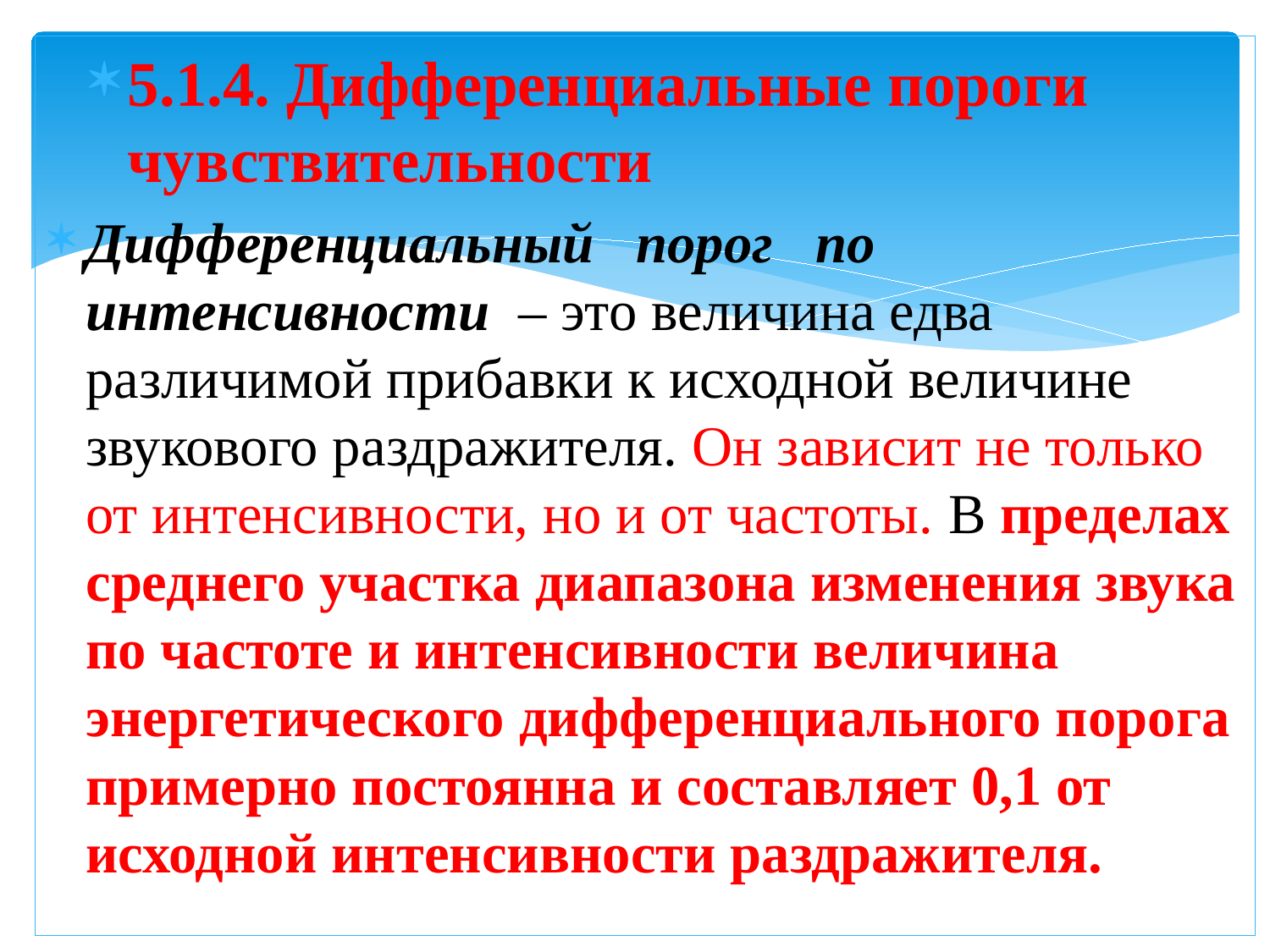

5.1.4. Дифференциальные пороги чувствительности
Дифференциальный   порог   по интенсивности  – это величина едва различимой прибавки к исходной величине звукового раздражителя. Он зависит не только от интенсивности, но и от частоты. В пределах среднего участка диапазона изменения звука по частоте и интенсивности величина энергетического дифференциального порога примерно постоянна и составляет 0,1 от исходной интенсивности раздражителя.